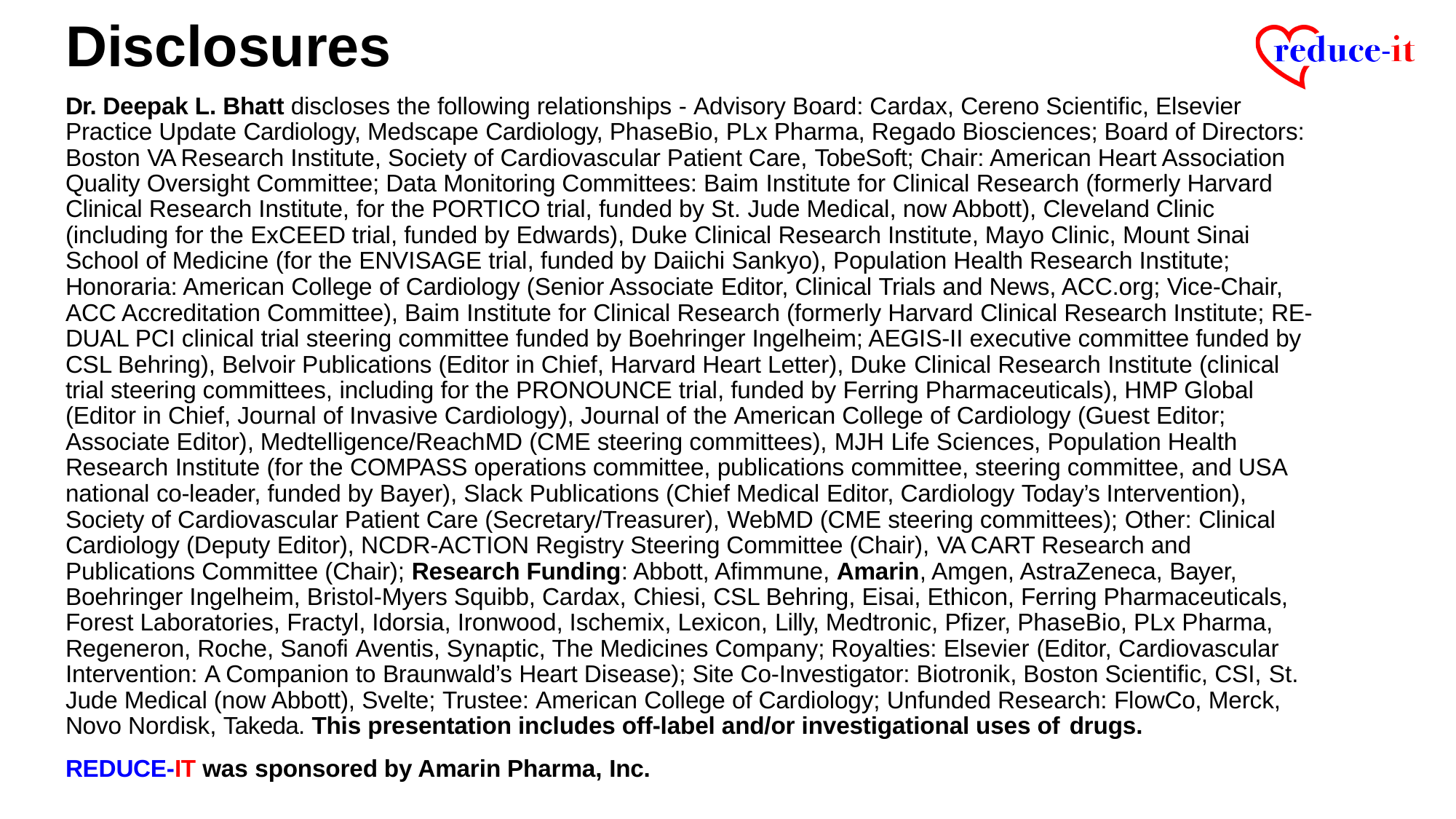

# Disclosures

Dr. Deepak L. Bhatt discloses the following relationships - Advisory Board: Cardax, Cereno Scientific, Elsevier  Practice Update Cardiology, Medscape Cardiology, PhaseBio, PLx Pharma, Regado Biosciences; Board of Directors:  Boston VA Research Institute, Society of Cardiovascular Patient Care, TobeSoft; Chair: American Heart Association  Quality Oversight Committee; Data Monitoring Committees: Baim Institute for Clinical Research (formerly Harvard  Clinical Research Institute, for the PORTICO trial, funded by St. Jude Medical, now Abbott), Cleveland Clinic  (including for the ExCEED trial, funded by Edwards), Duke Clinical Research Institute, Mayo Clinic, Mount Sinai  School of Medicine (for the ENVISAGE trial, funded by Daiichi Sankyo), Population Health Research Institute;  Honoraria: American College of Cardiology (Senior Associate Editor, Clinical Trials and News, ACC.org; Vice-Chair,  ACC Accreditation Committee), Baim Institute for Clinical Research (formerly Harvard Clinical Research Institute; RE-  DUAL PCI clinical trial steering committee funded by Boehringer Ingelheim; AEGIS-II executive committee funded by  CSL Behring), Belvoir Publications (Editor in Chief, Harvard Heart Letter), Duke Clinical Research Institute (clinical  trial steering committees, including for the PRONOUNCE trial, funded by Ferring Pharmaceuticals), HMP Global  (Editor in Chief, Journal of Invasive Cardiology), Journal of the American College of Cardiology (Guest Editor;  Associate Editor), Medtelligence/ReachMD (CME steering committees), MJH Life Sciences, Population Health  Research Institute (for the COMPASS operations committee, publications committee, steering committee, and USA  national co-leader, funded by Bayer), Slack Publications (Chief Medical Editor, Cardiology Today’s Intervention),  Society of Cardiovascular Patient Care (Secretary/Treasurer), WebMD (CME steering committees); Other: Clinical  Cardiology (Deputy Editor), NCDR-ACTION Registry Steering Committee (Chair), VA CART Research and  Publications Committee (Chair); Research Funding: Abbott, Afimmune, Amarin, Amgen, AstraZeneca, Bayer,  Boehringer Ingelheim, Bristol-Myers Squibb, Cardax, Chiesi, CSL Behring, Eisai, Ethicon, Ferring Pharmaceuticals,  Forest Laboratories, Fractyl, Idorsia, Ironwood, Ischemix, Lexicon, Lilly, Medtronic, Pfizer, PhaseBio, PLx Pharma,  Regeneron, Roche, Sanofi Aventis, Synaptic, The Medicines Company; Royalties: Elsevier (Editor, Cardiovascular  Intervention: A Companion to Braunwald’s Heart Disease); Site Co-Investigator: Biotronik, Boston Scientific, CSI, St.  Jude Medical (now Abbott), Svelte; Trustee: American College of Cardiology; Unfunded Research: FlowCo, Merck,  Novo Nordisk, Takeda. This presentation includes off-label and/or investigational uses of drugs.
REDUCE-IT was sponsored by Amarin Pharma, Inc.